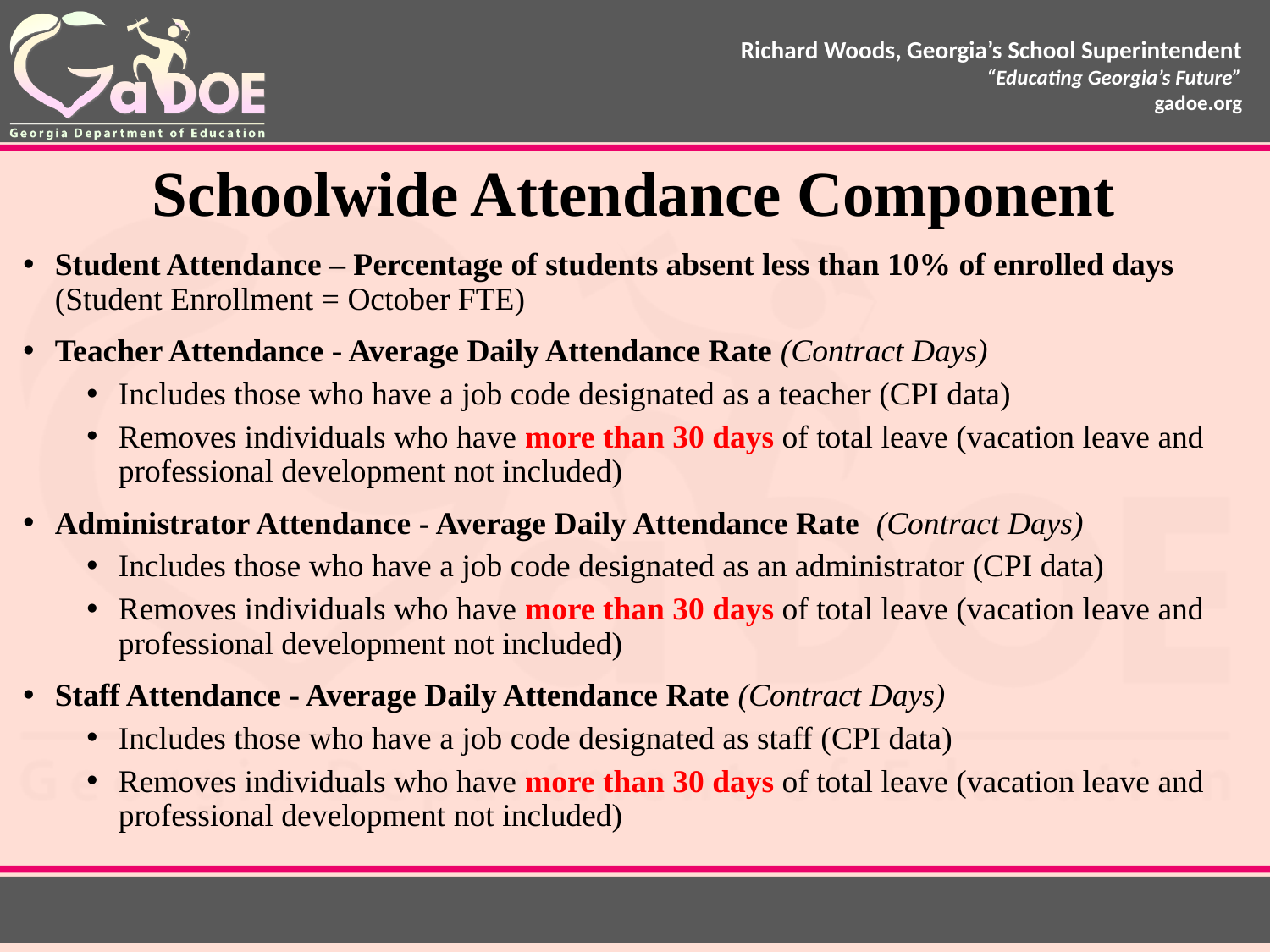

Schoolwide Attendance Component
Student Attendance – Percentage of students absent less than 10% of enrolled days (Student Enrollment = October FTE)
Teacher Attendance - Average Daily Attendance Rate (Contract Days)
Includes those who have a job code designated as a teacher (CPI data)
Removes individuals who have more than 30 days of total leave (vacation leave and professional development not included)
Administrator Attendance - Average Daily Attendance Rate  (Contract Days)
Includes those who have a job code designated as an administrator (CPI data)
Removes individuals who have more than 30 days of total leave (vacation leave and professional development not included)
Staff Attendance - Average Daily Attendance Rate (Contract Days)
Includes those who have a job code designated as staff (CPI data)
Removes individuals who have more than 30 days of total leave (vacation leave and professional development not included)